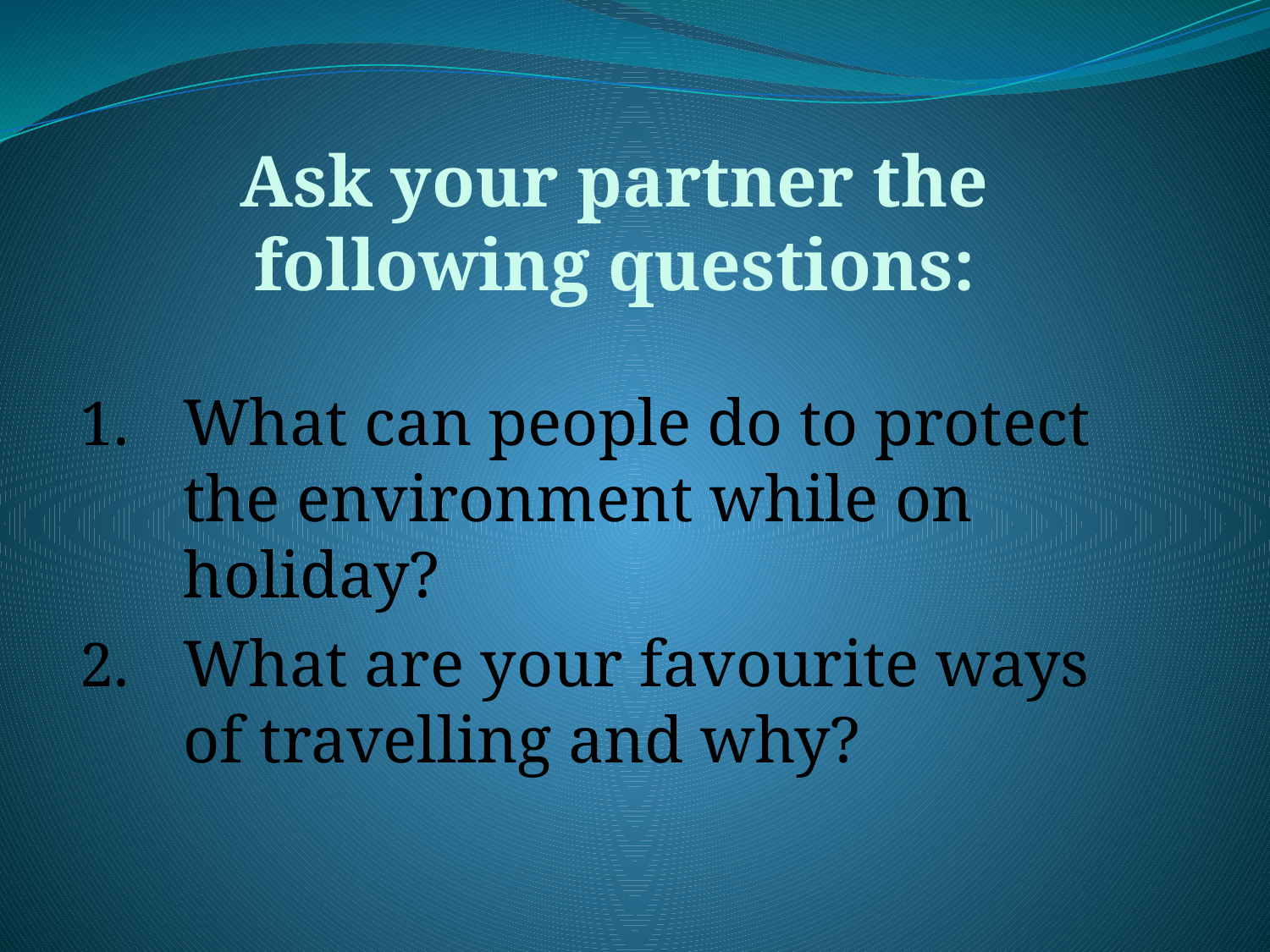

# Ask your partner the following questions:
What can people do to protect the environment while on holiday?
What are your favourite ways of travelling and why?